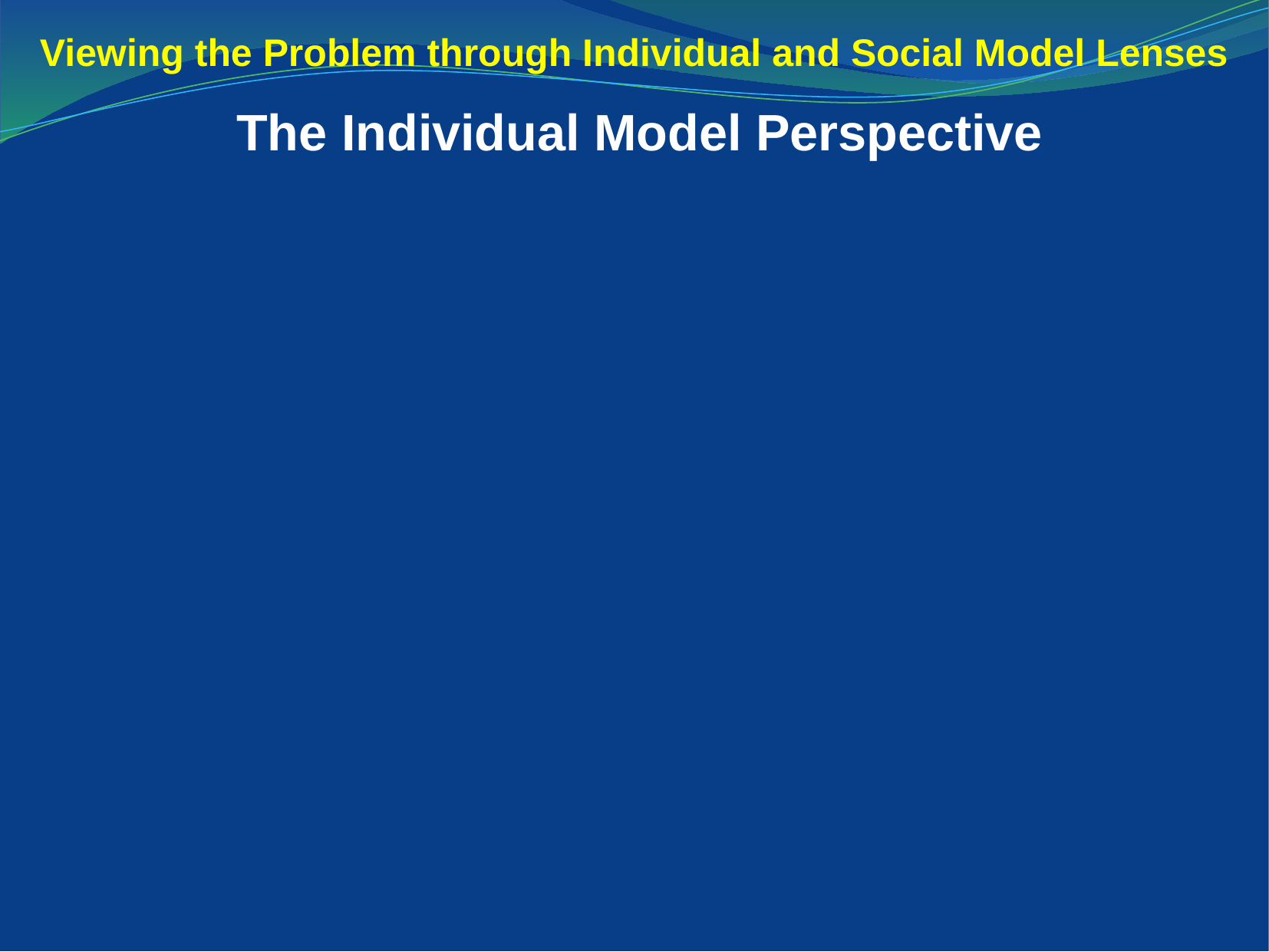

Viewing the Problem through Individual and Social Model Lenses
 The Individual Model Perspective